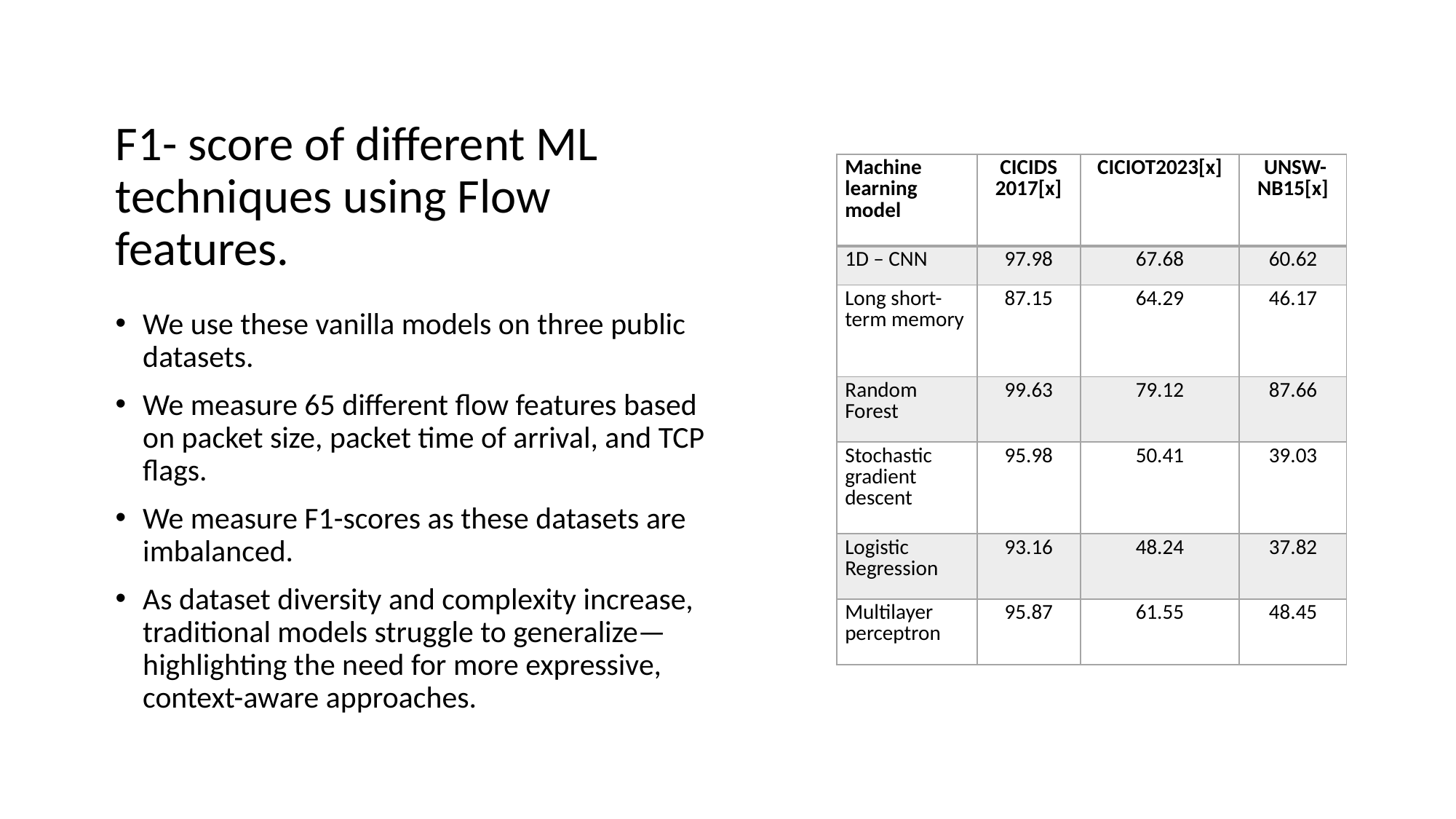

# F1- score of different ML techniques using Flow features.
| Machine learning model | CICIDS 2017[x] | CICIOT2023[x] | UNSW-NB15[x] |
| --- | --- | --- | --- |
| 1D – CNN | 97.98 | 67.68 | 60.62 |
| Long short-term memory | 87.15 | 64.29 | 46.17 |
| Random Forest | 99.63 | 79.12 | 87.66 |
| Stochastic gradient descent | 95.98 | 50.41 | 39.03 |
| Logistic Regression | 93.16 | 48.24 | 37.82 |
| Multilayer perceptron | 95.87 | 61.55 | 48.45 |
We use these vanilla models on three public datasets.
We measure 65 different flow features based on packet size, packet time of arrival, and TCP flags.
We measure F1-scores as these datasets are imbalanced.
As dataset diversity and complexity increase, traditional models struggle to generalize—highlighting the need for more expressive, context-aware approaches.